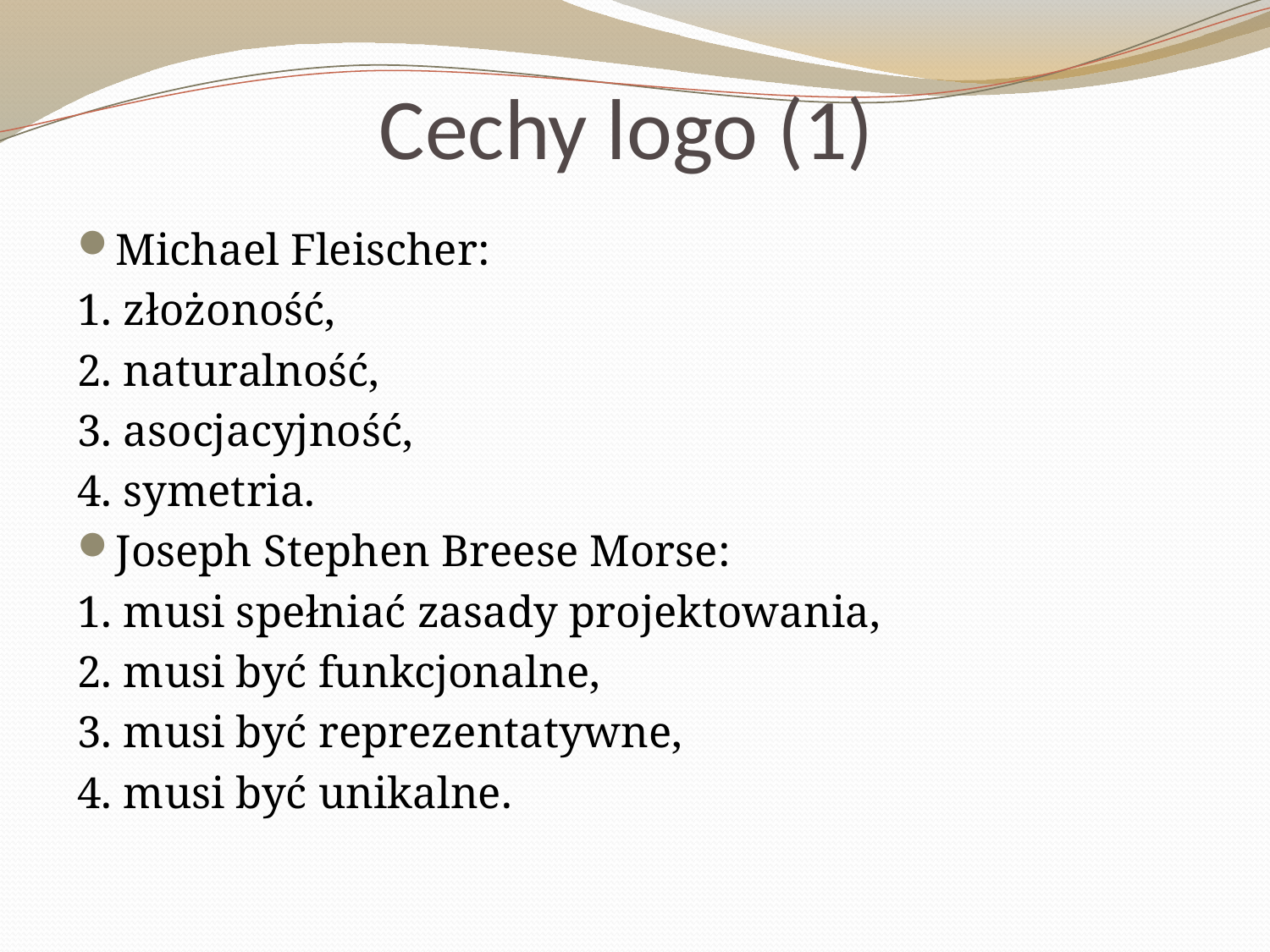

# Cechy logo (1)
Michael Fleischer:
1. złożoność,
2. naturalność,
3. asocjacyjność,
4. symetria.
Joseph Stephen Breese Morse:
1. musi spełniać zasady projektowania,
2. musi być funkcjonalne,
3. musi być reprezentatywne,
4. musi być unikalne.